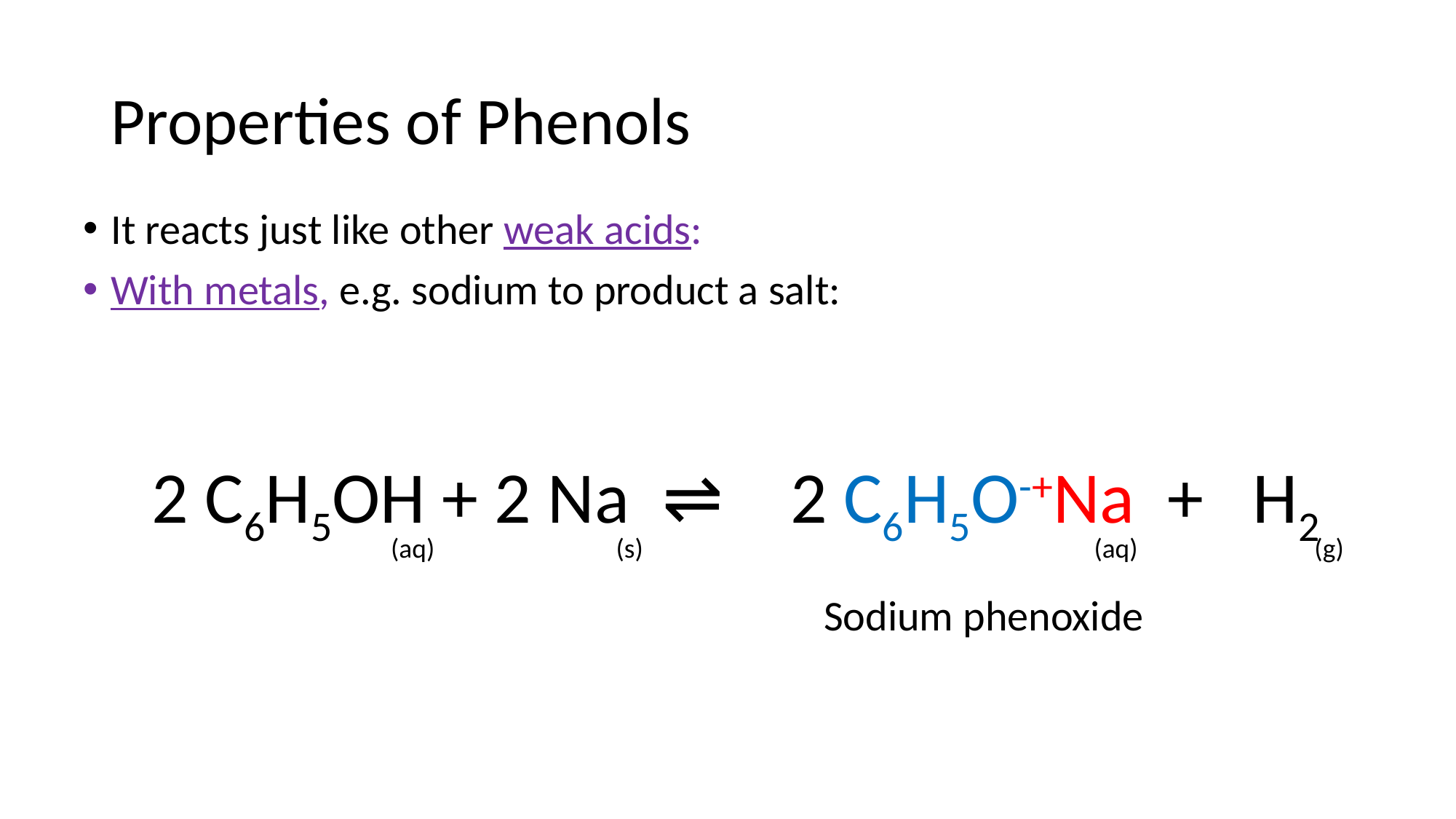

# Properties of Phenols
It reacts just like other weak acids:
With metals, e.g. sodium to product a salt:

 2 C6H5OH + 2 Na  ⇌   	2 C6H5O-+Na  +   H2
(s)
(aq)
(g)
(aq)
Sodium phenoxide